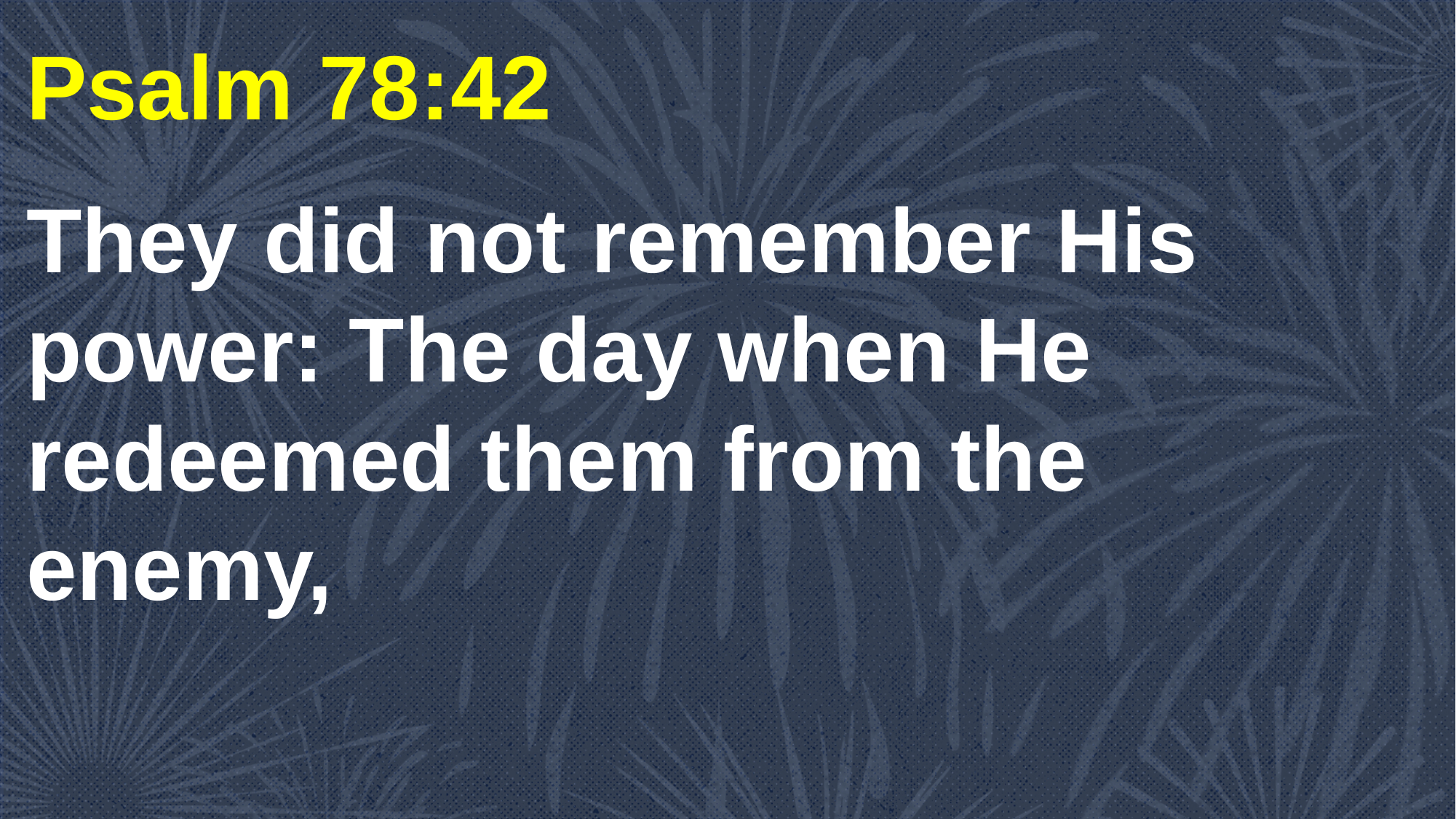

Psalm 78:42

They did not remember His power: The day when He redeemed them from the enemy,